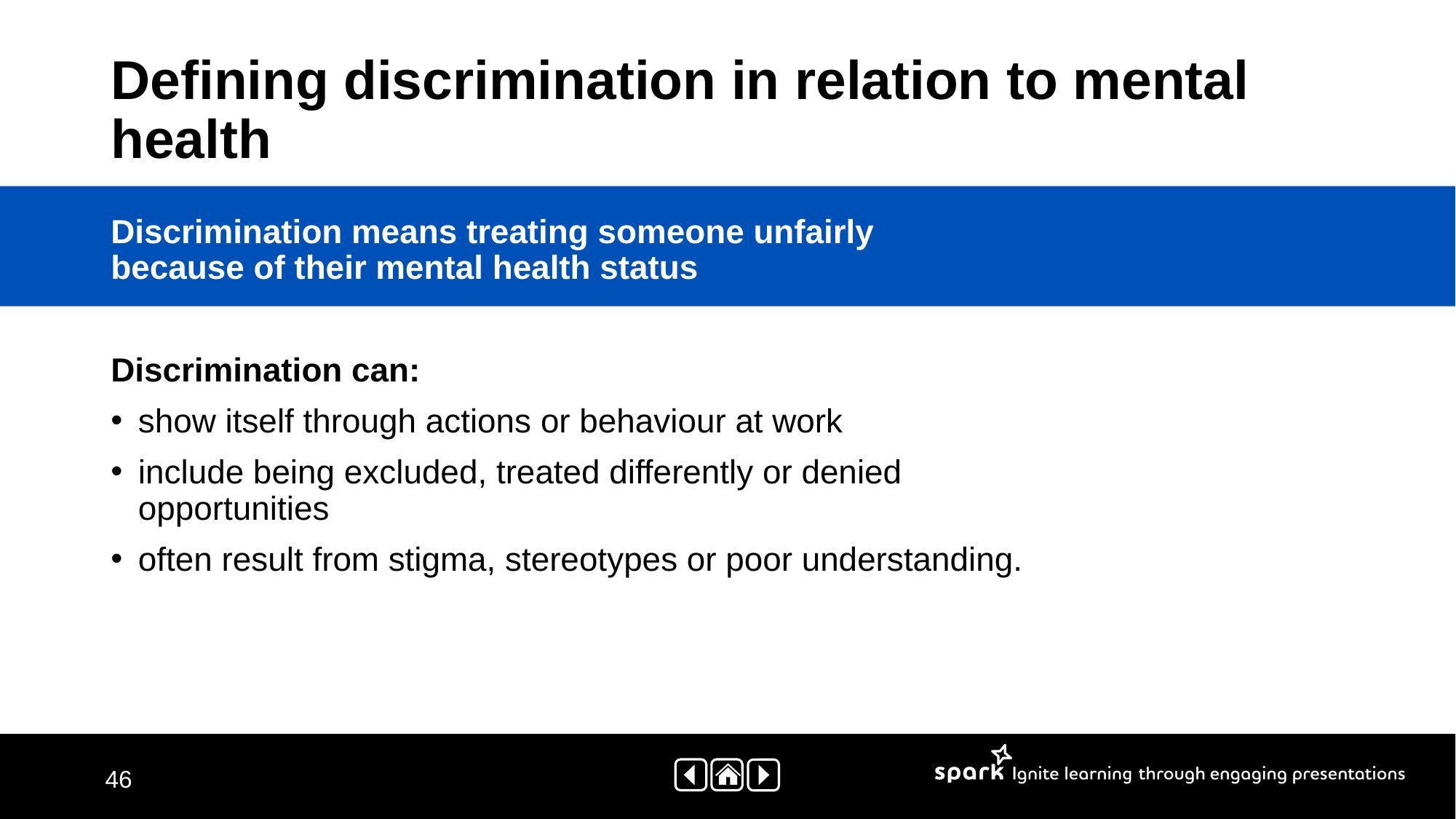

# Defining discrimination in relation to mental health

Discrimination means treating someone unfairly
because of their mental health status

Discrimination can:
show itself through actions or behaviour at work
include being excluded, treated differently or denied opportunities
often result from stigma, stereotypes or poor understanding.